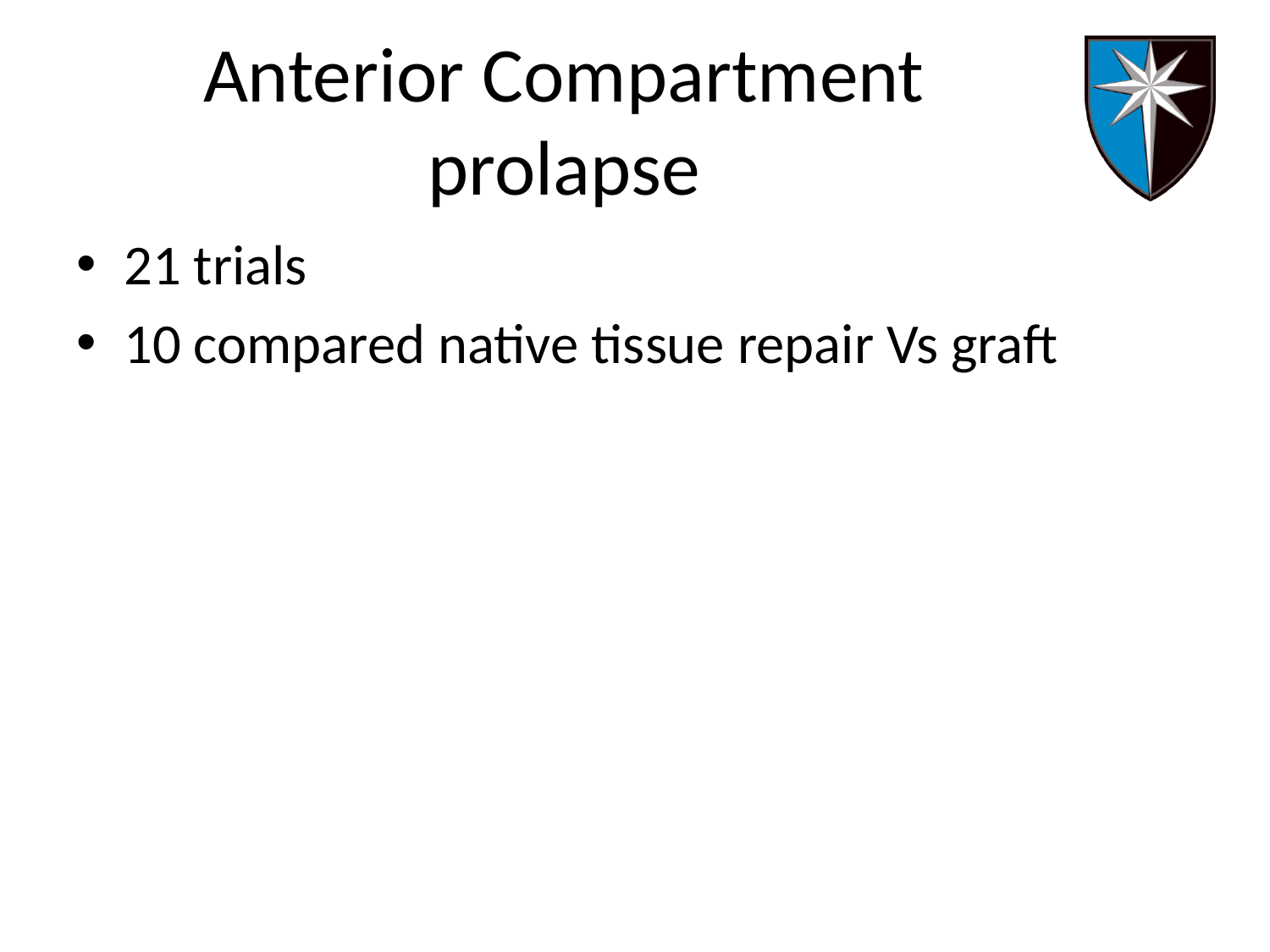

# Anterior Compartment prolapse
21 trials
10 compared native tissue repair Vs graft